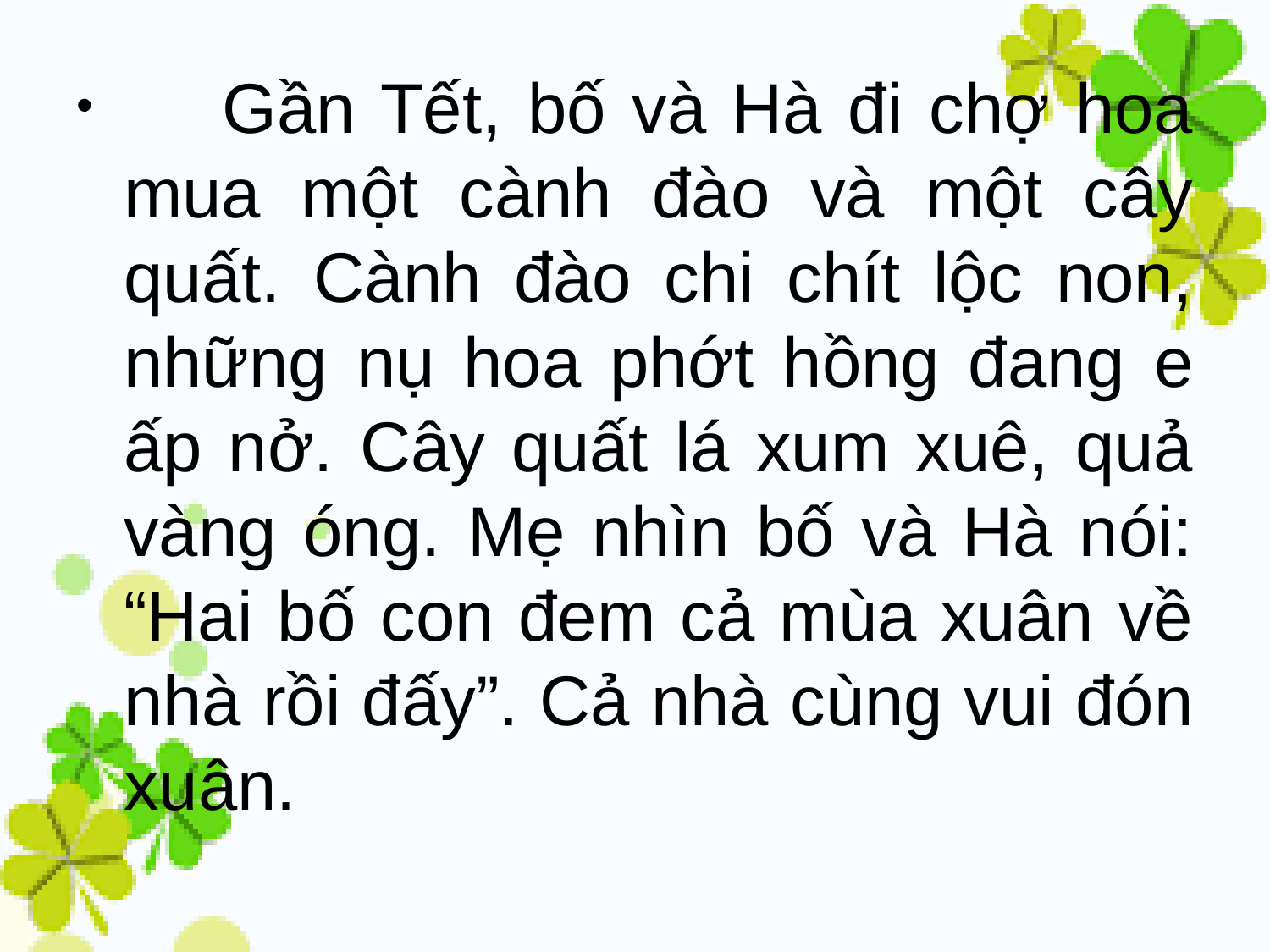

Gần Tết, bố và Hà đi chợ hoa mua một cành đào và một cây quất. Cành đào chi chít lộc non, những nụ hoa phớt hồng đang e ấp nở. Cây quất lá xum xuê, quả vàng óng. Mẹ nhìn bố và Hà nói: “Hai bố con đem cả mùa xuân về nhà rồi đấy”. Cả nhà cùng vui đón xuân.